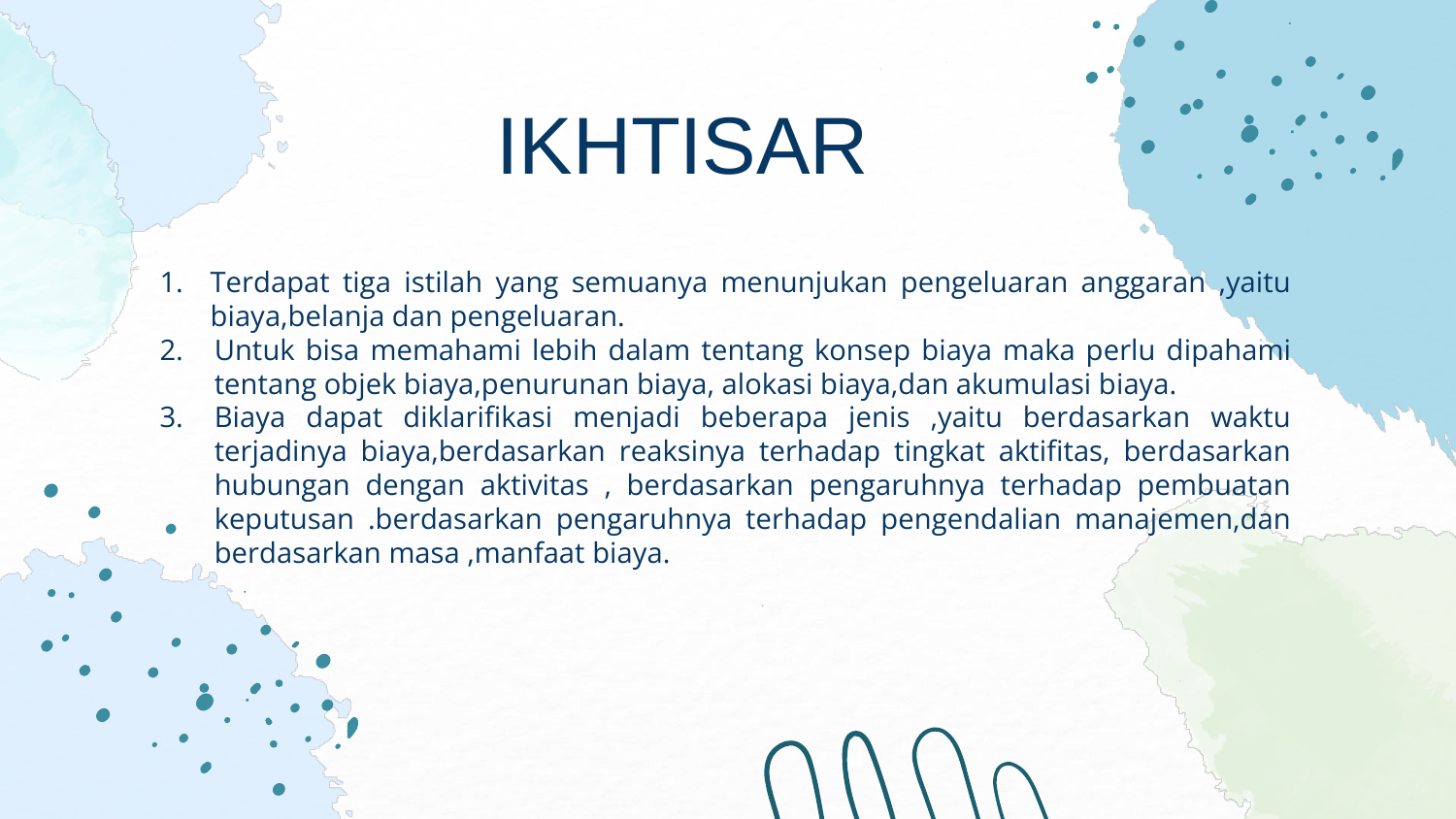

# IKHTISAR
Terdapat tiga istilah yang semuanya menunjukan pengeluaran anggaran ,yaitu biaya,belanja dan pengeluaran.
Untuk bisa memahami lebih dalam tentang konsep biaya maka perlu dipahami tentang objek biaya,penurunan biaya, alokasi biaya,dan akumulasi biaya.
Biaya dapat diklarifikasi menjadi beberapa jenis ,yaitu berdasarkan waktu terjadinya biaya,berdasarkan reaksinya terhadap tingkat aktifitas, berdasarkan hubungan dengan aktivitas , berdasarkan pengaruhnya terhadap pembuatan keputusan .berdasarkan pengaruhnya terhadap pengendalian manajemen,dan berdasarkan masa ,manfaat biaya.